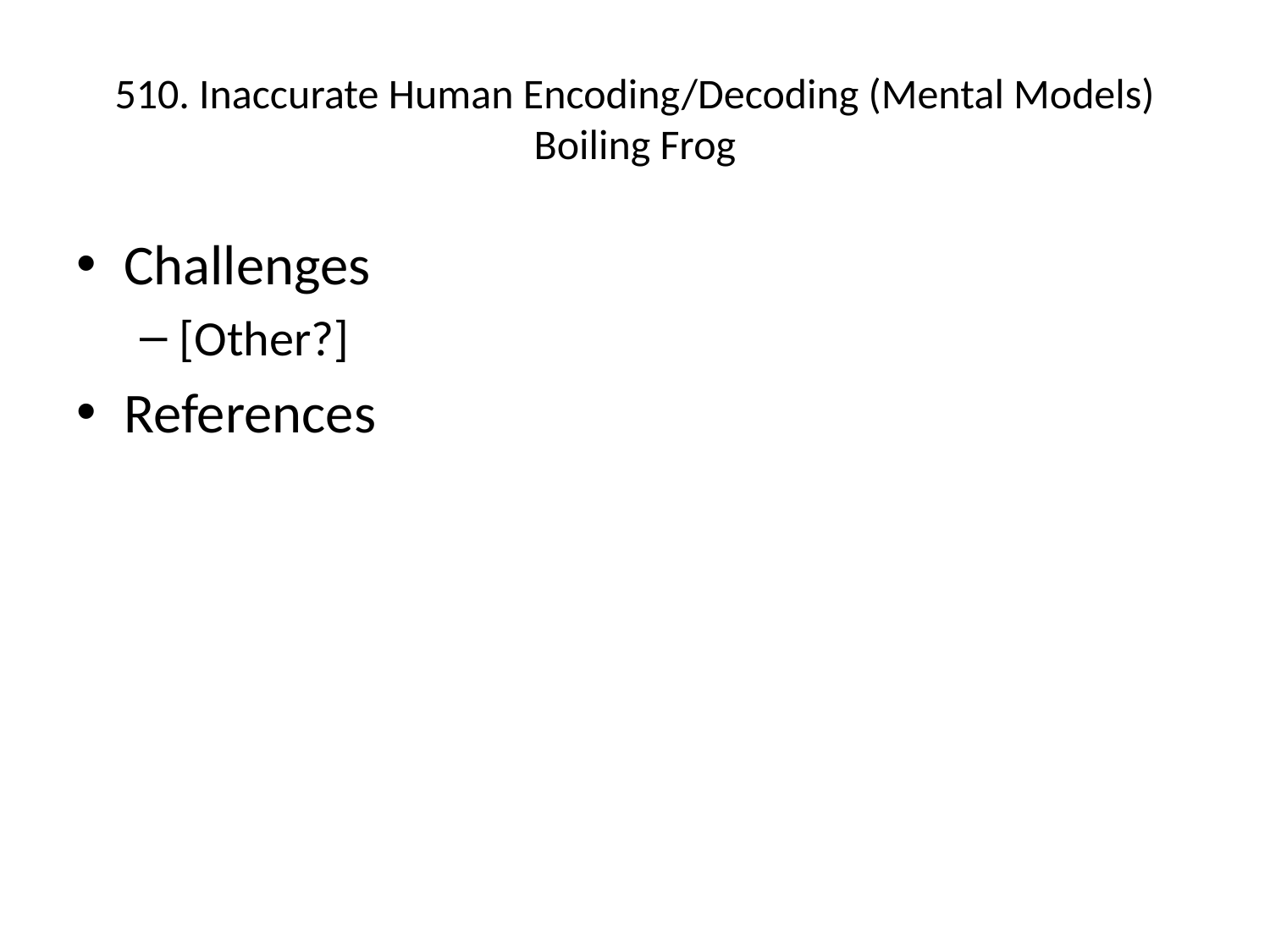

# 510. Inaccurate Human Encoding/Decoding (Mental Models) Boiling Frog
Challenges
[Other?]
References